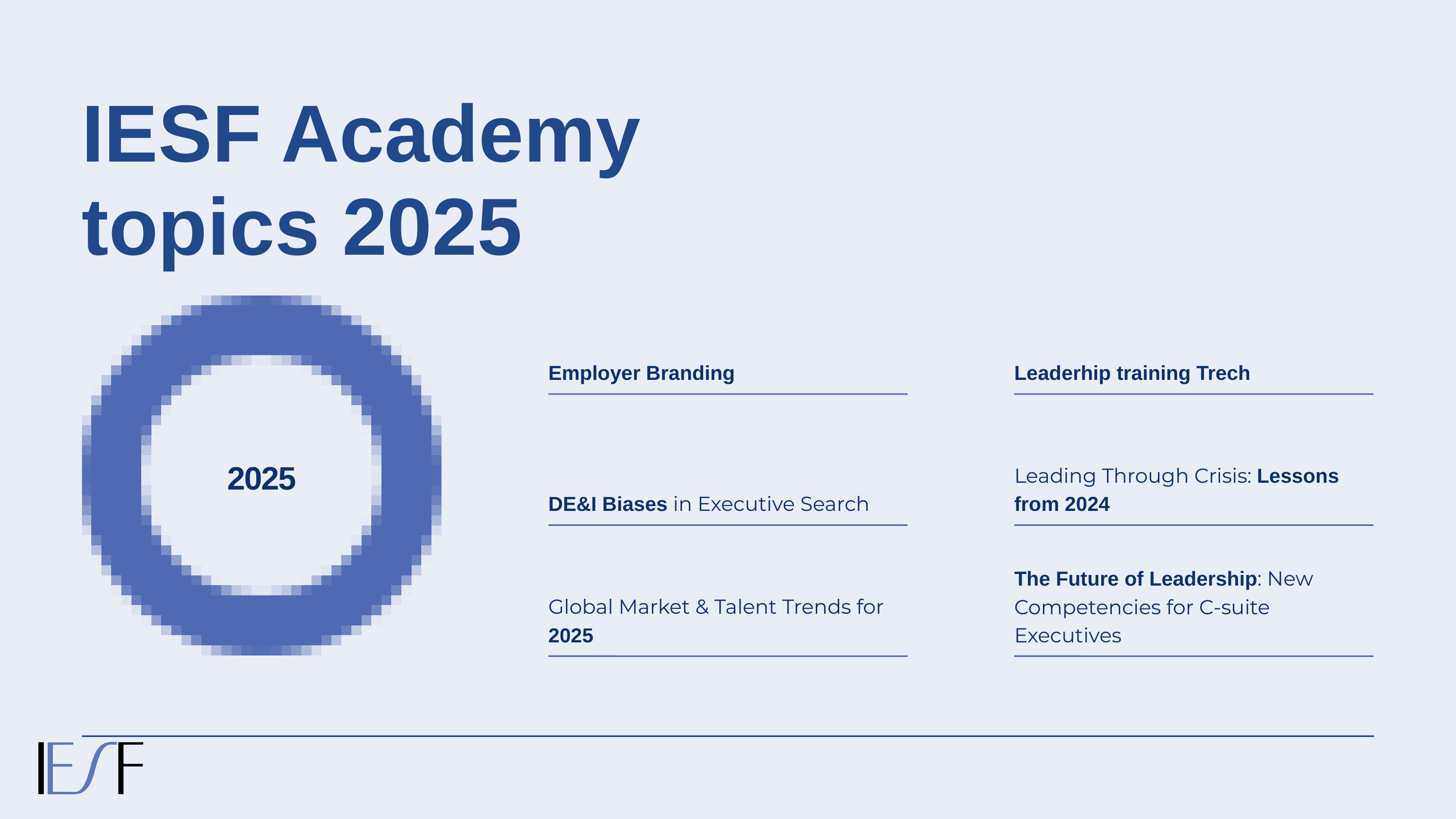

IESF Academy topics 2025

Employer Branding
Leaderhip training Trech

2025
Leading Through Crisis: Lessons from 2024
DE&I Biases in Executive Search

The Future of Leadership: New Competencies for C-suite Executives
Global Market & Talent Trends for 2025